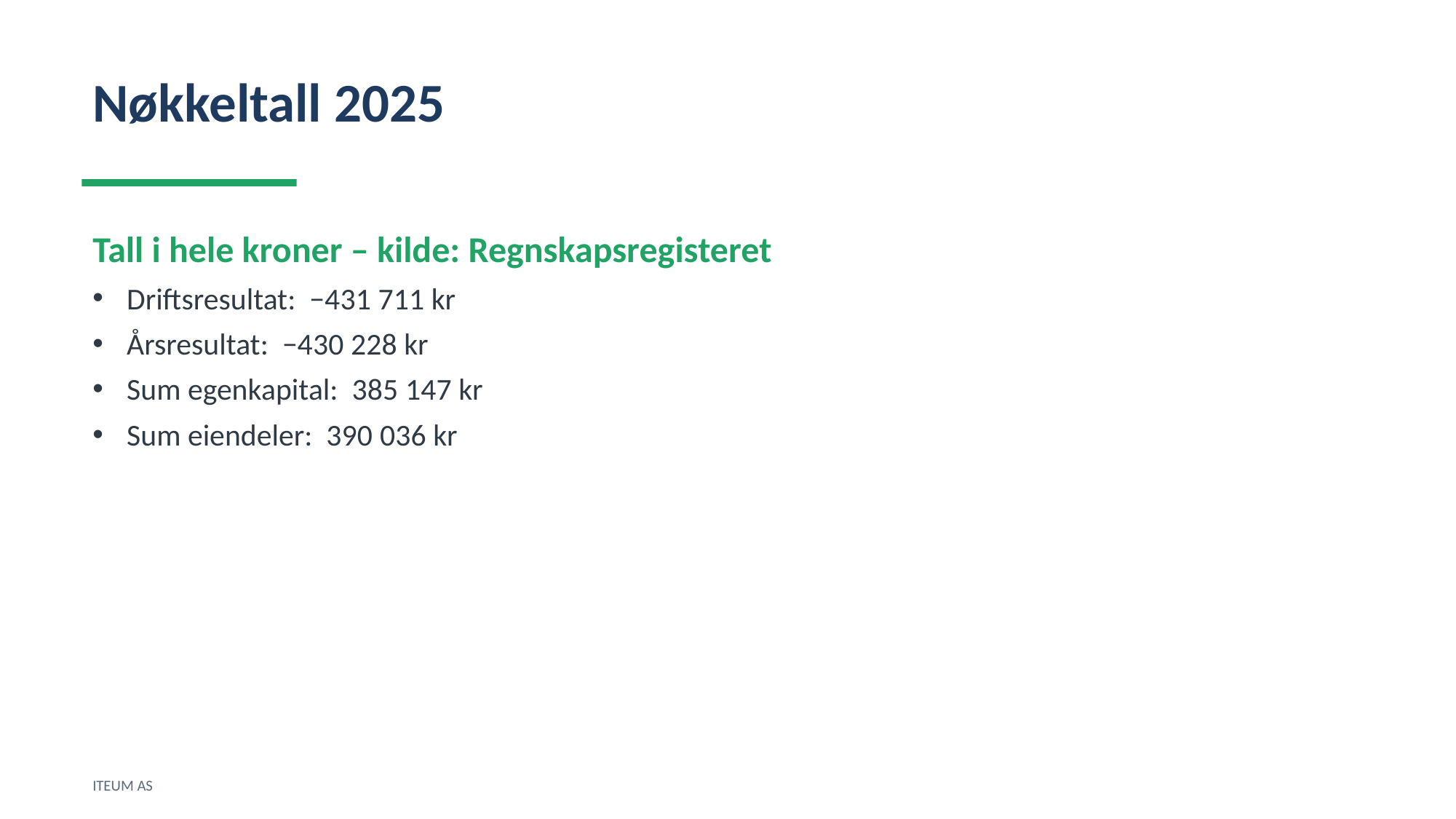

Nøkkeltall 2025

Tall i hele kroner – kilde: Regnskapsregisteret
Driftsresultat:  −431 711 kr
Årsresultat:  −430 228 kr
Sum egenkapital:  385 147 kr
Sum eiendeler:  390 036 kr
ITEUM AS